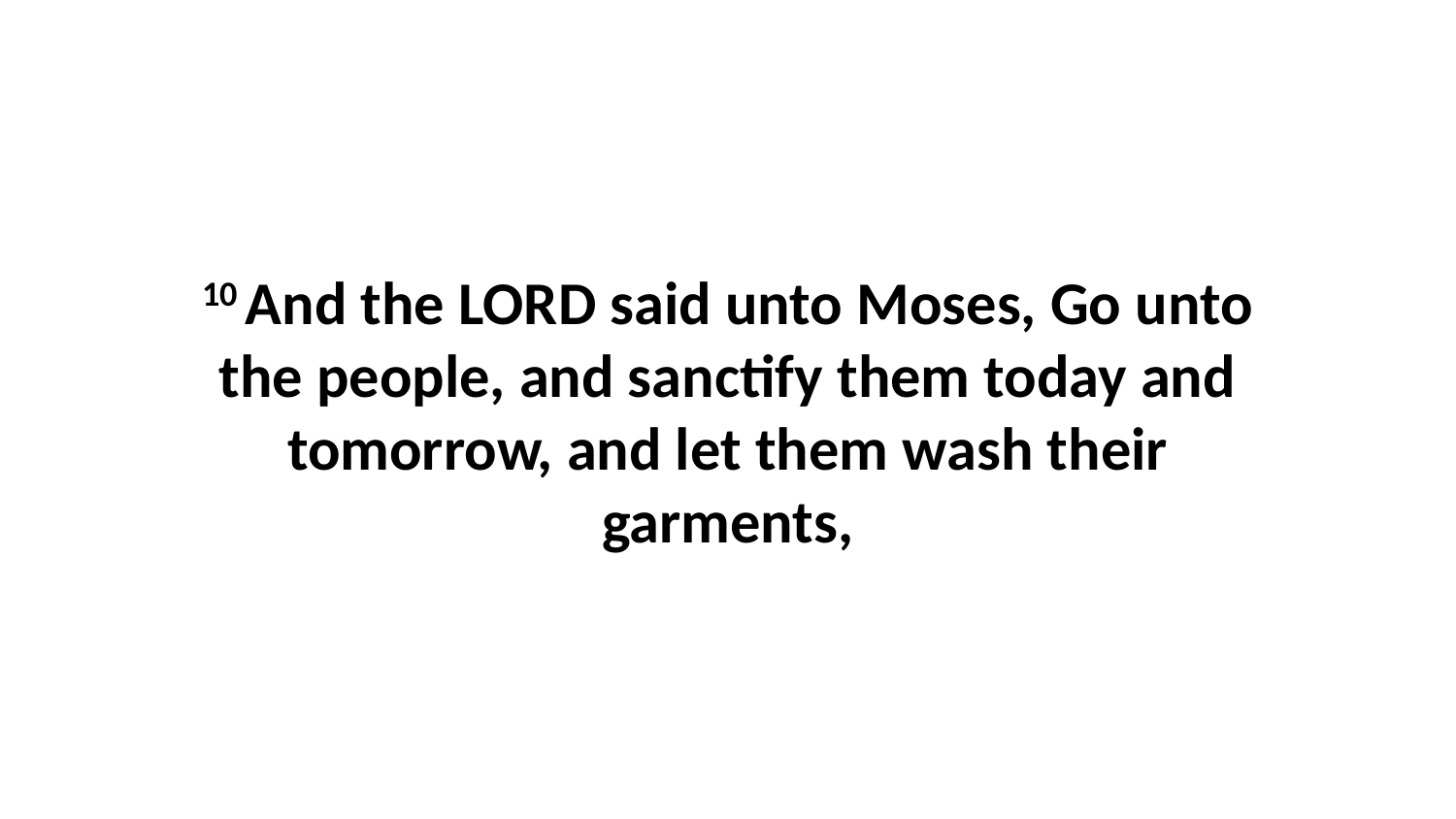

10 And the LORD said unto Moses, Go unto the people, and sanctify them today and tomorrow, and let them wash their garments,